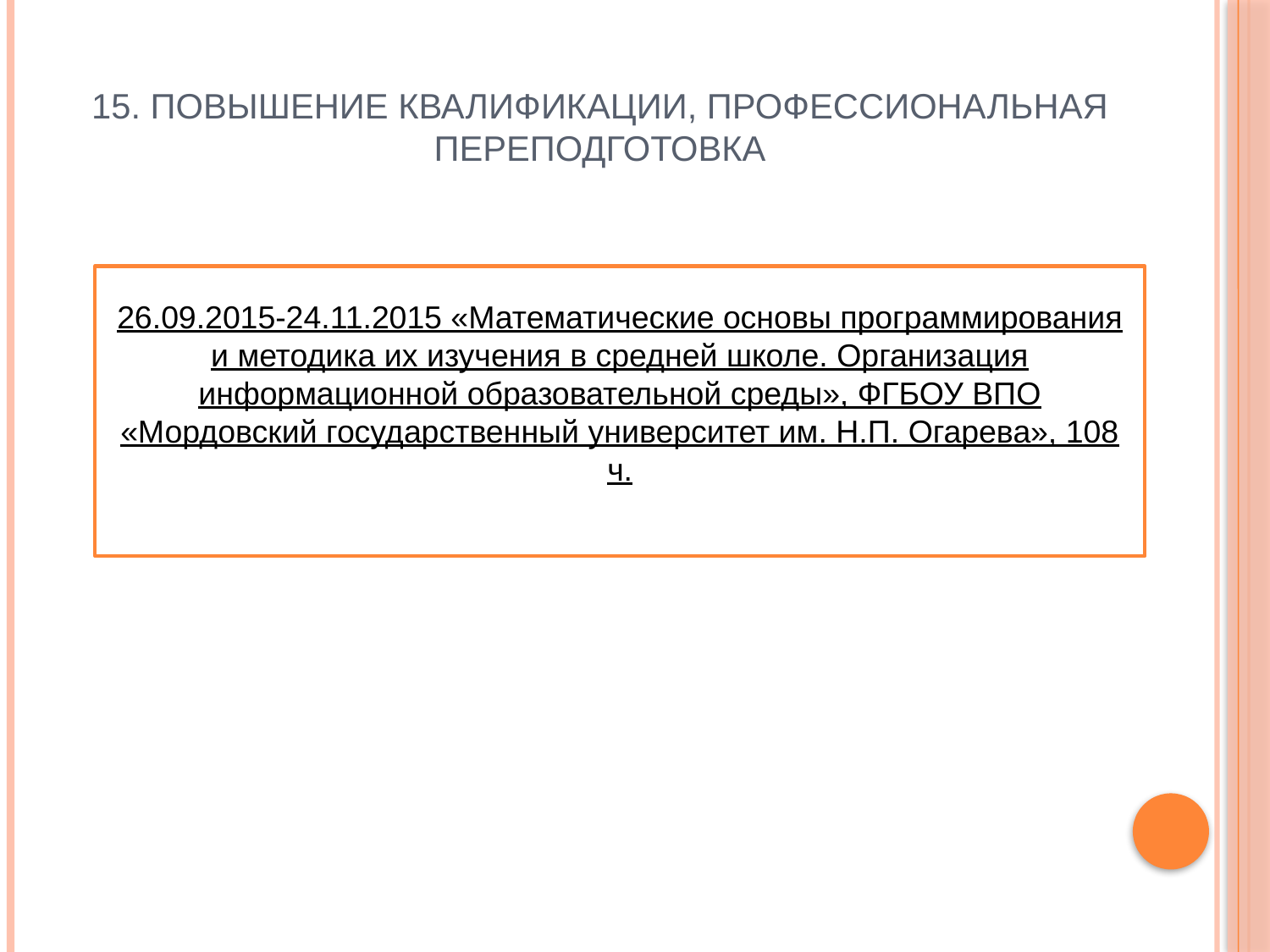

# 15. Повышение квалификации, профессиональная переподготовка
26.09.2015-24.11.2015 «Математические основы программирования и методика их изучения в средней школе. Организация информационной образовательной среды», ФГБОУ ВПО «Мордовский государственный университет им. Н.П. Огарева», 108 ч.